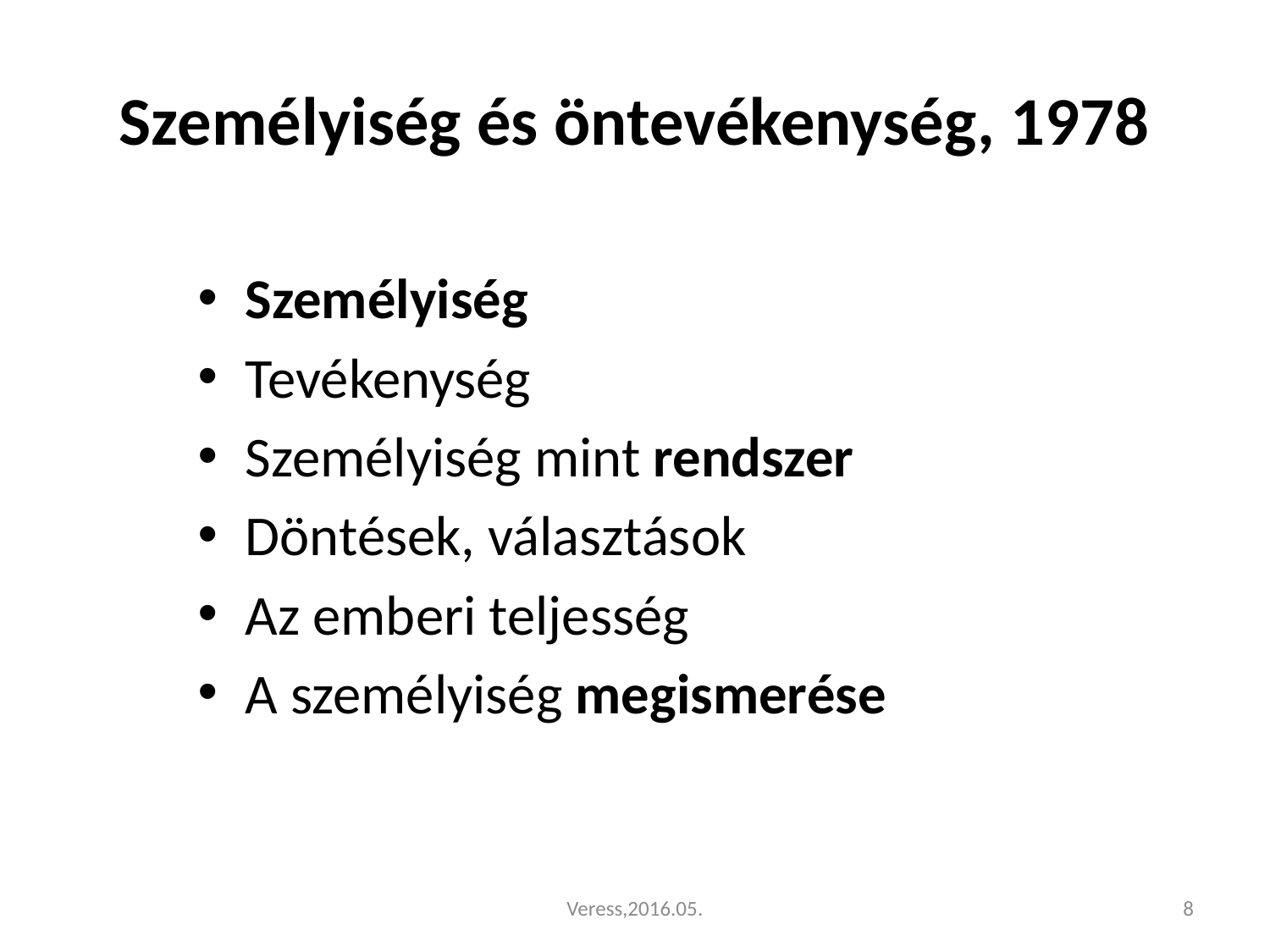

# Személyiség és öntevékenység, 1978
Személyiség
Tevékenység
Személyiség mint rendszer
Döntések, választások
Az emberi teljesség
A személyiség megismerése

Veress,2016.05.
8